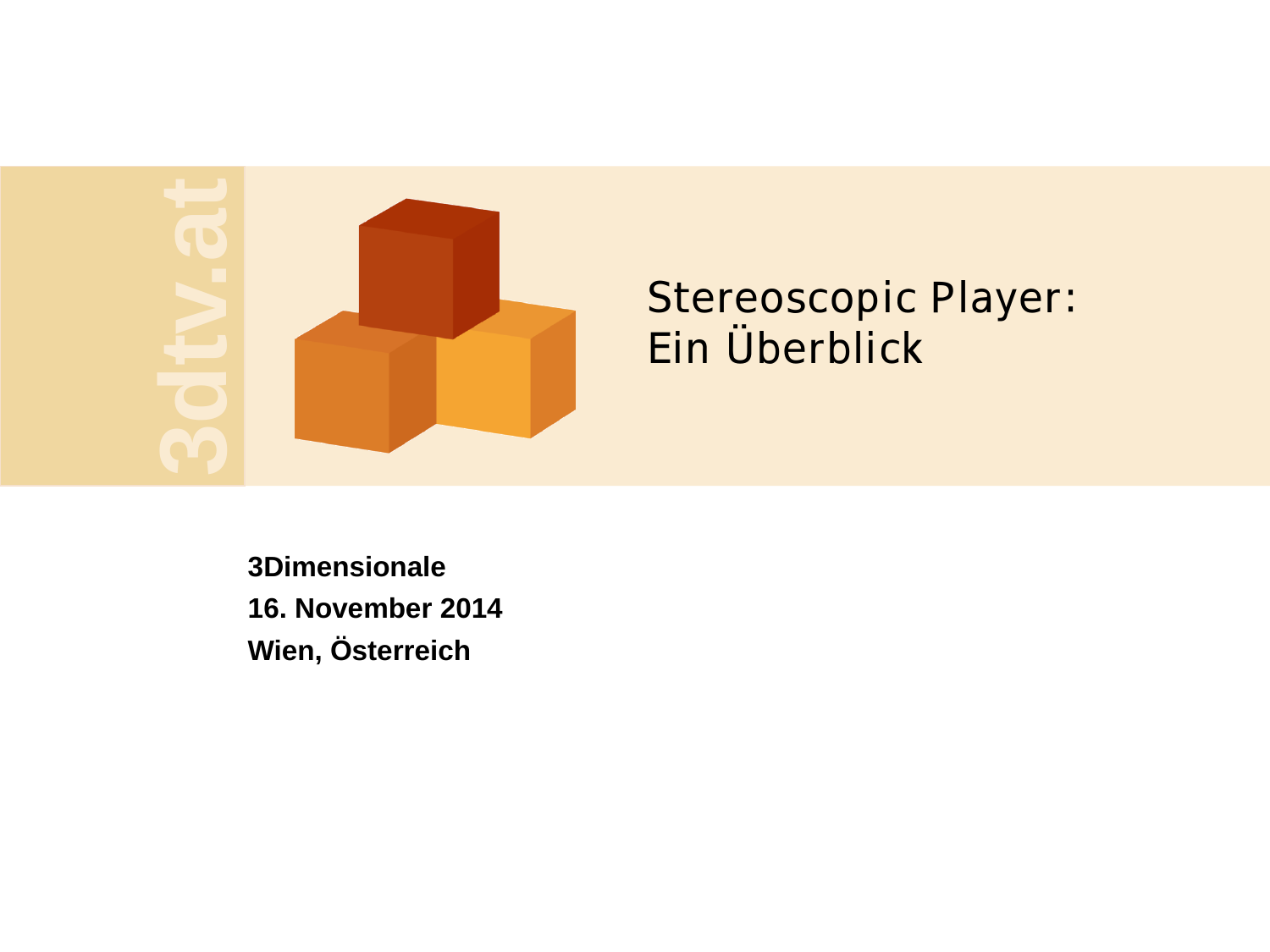

# Stereoscopic Player: Ein Überblick
3Dimensionale
16. November 2014
Wien, Österreich